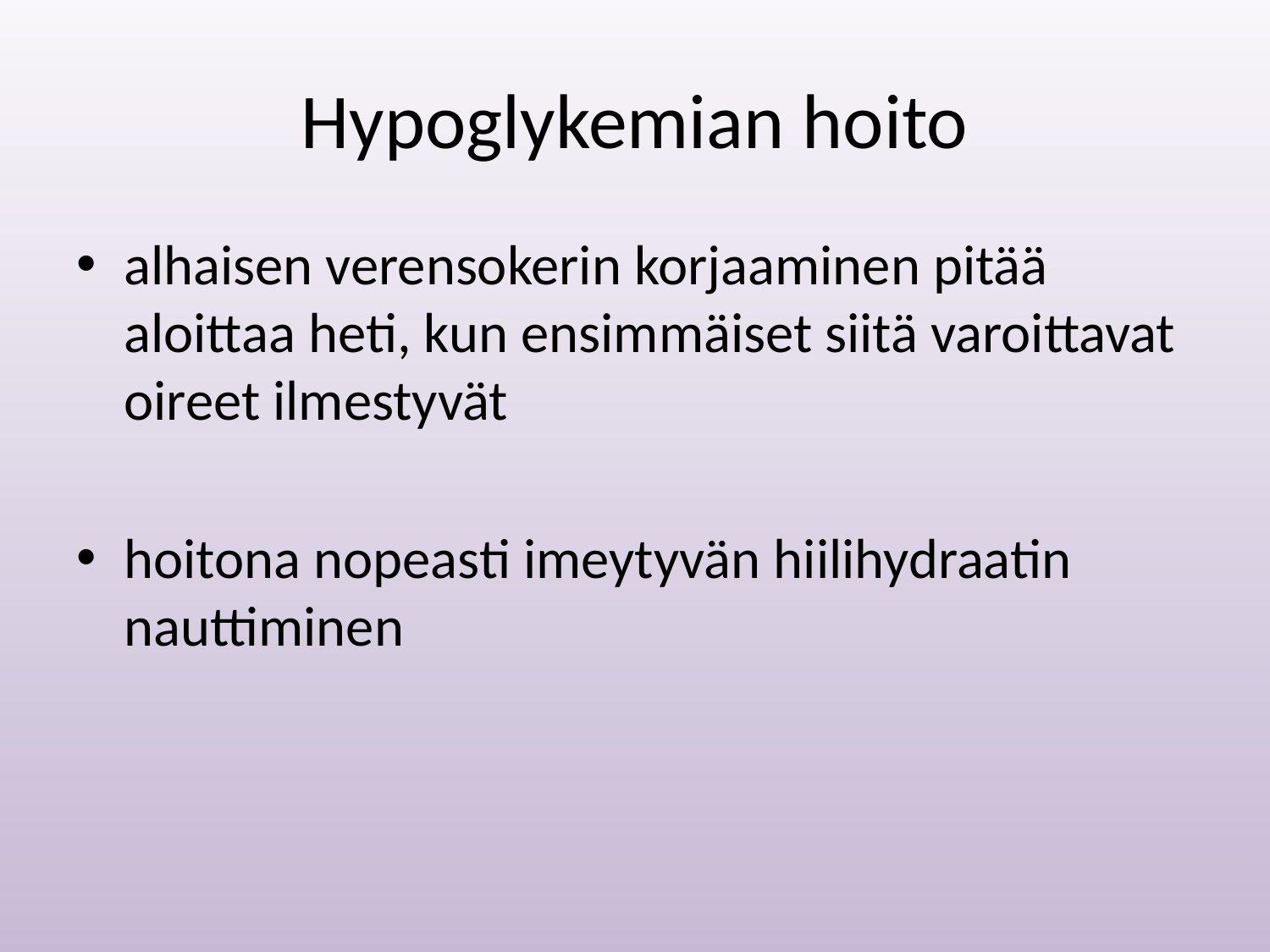

# Hypoglykemian hoito
alhaisen verensokerin korjaaminen pitää aloittaa heti, kun ensimmäiset siitä varoittavat oireet ilmestyvät

hoitona nopeasti imeytyvän hiilihydraatin nauttiminen